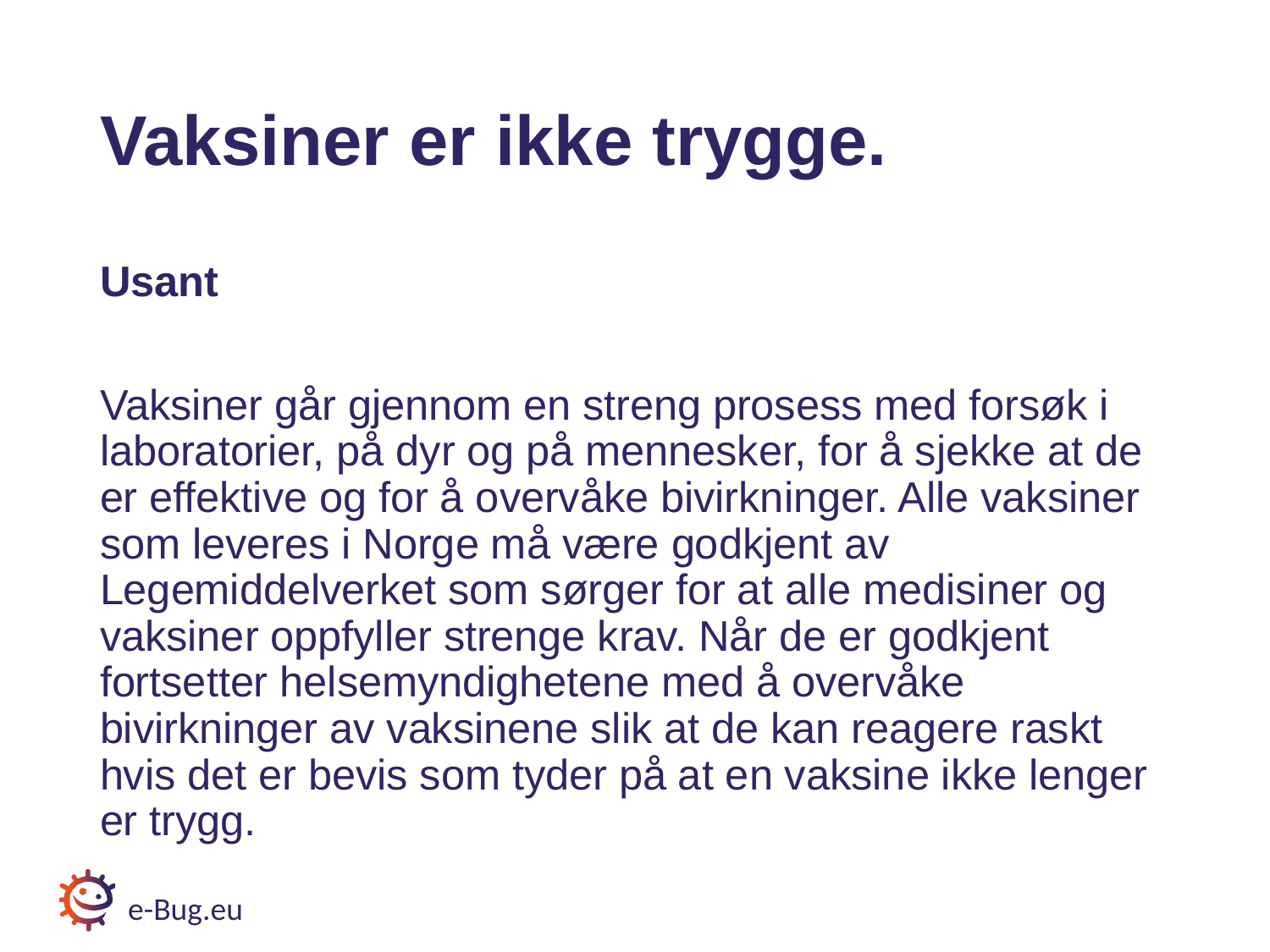

# Vaksiner er ikke trygge.
Usant

Vaksiner går gjennom en streng prosess med forsøk i laboratorier, på dyr og på mennesker, for å sjekke at de er effektive og for å overvåke bivirkninger. Alle vaksiner som leveres i Norge må være godkjent av Legemiddelverket som sørger for at alle medisiner og vaksiner oppfyller strenge krav. Når de er godkjent fortsetter helsemyndighetene med å overvåke bivirkninger av vaksinene slik at de kan reagere raskt hvis det er bevis som tyder på at en vaksine ikke lenger er trygg.
e-Bug.eu